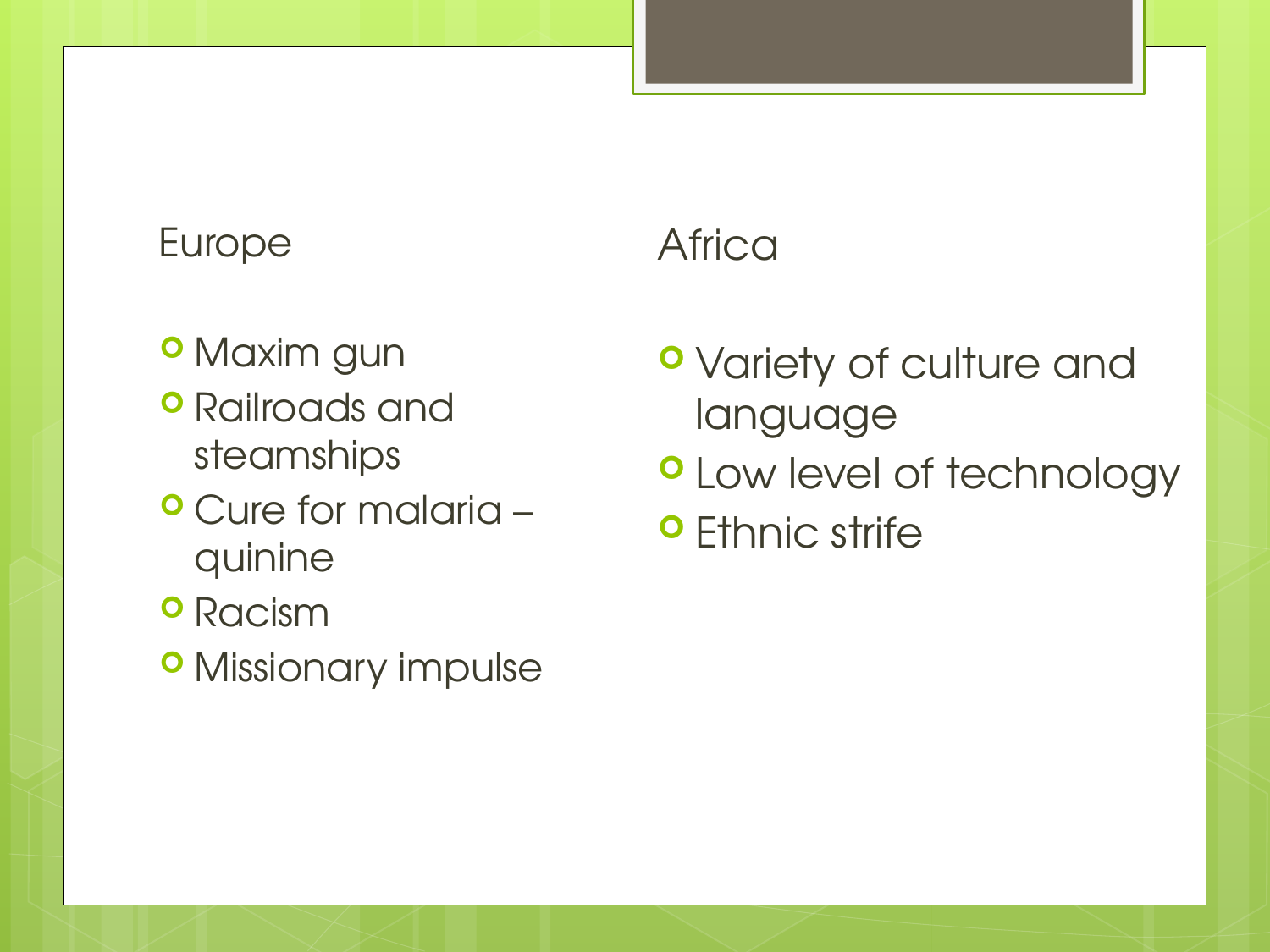

Europe

Maxim gun
Railroads and steamships
Cure for malaria – quinine
Racism
Missionary impulse
Africa

Variety of culture and language
Low level of technology
Ethnic strife